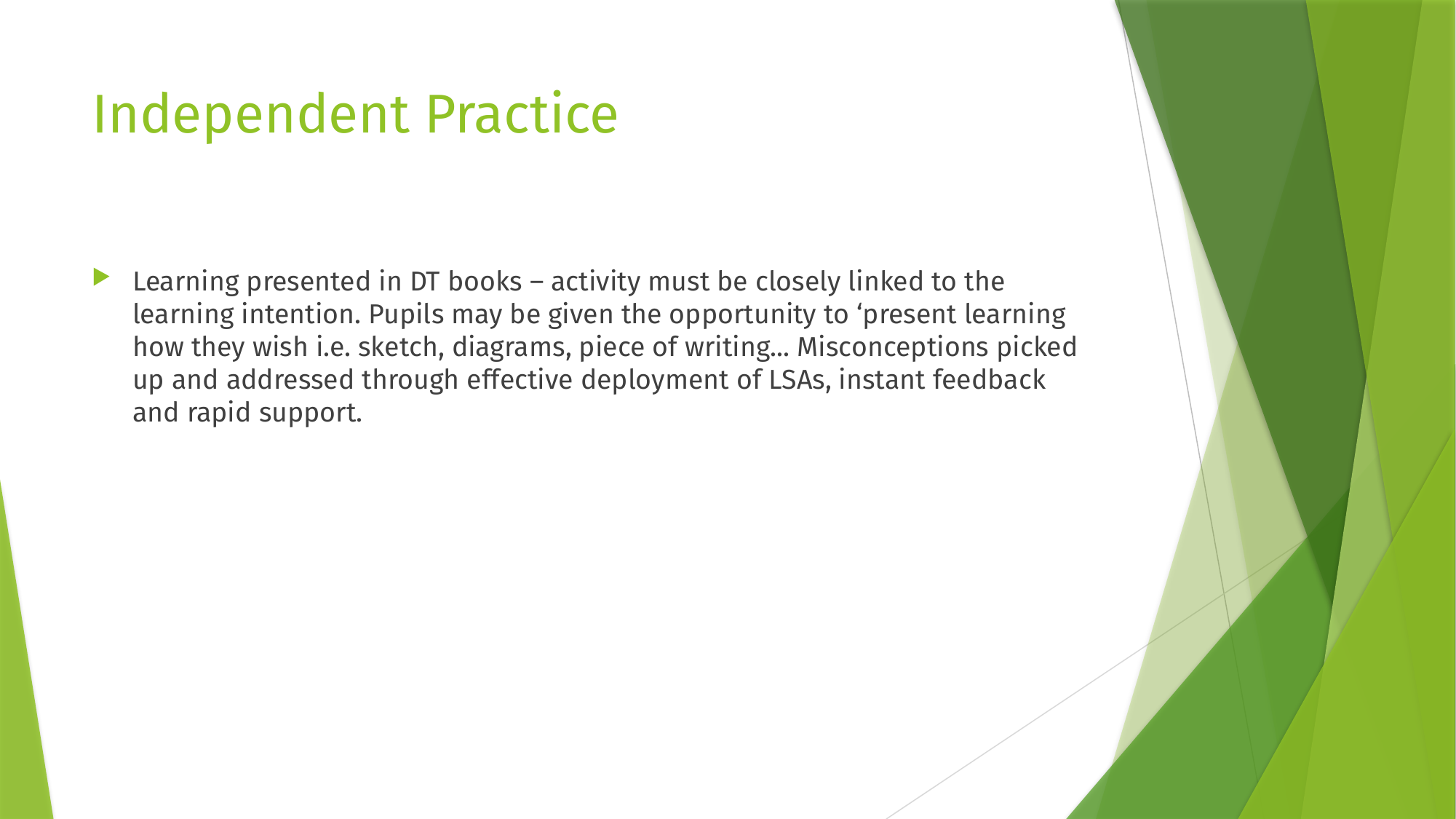

# Independent Practice
Learning presented in DT books – activity must be closely linked to the learning intention. Pupils may be given the opportunity to ‘present learning how they wish i.e. sketch, diagrams, piece of writing... Misconceptions picked up and addressed through effective deployment of LSAs, instant feedback and rapid support.